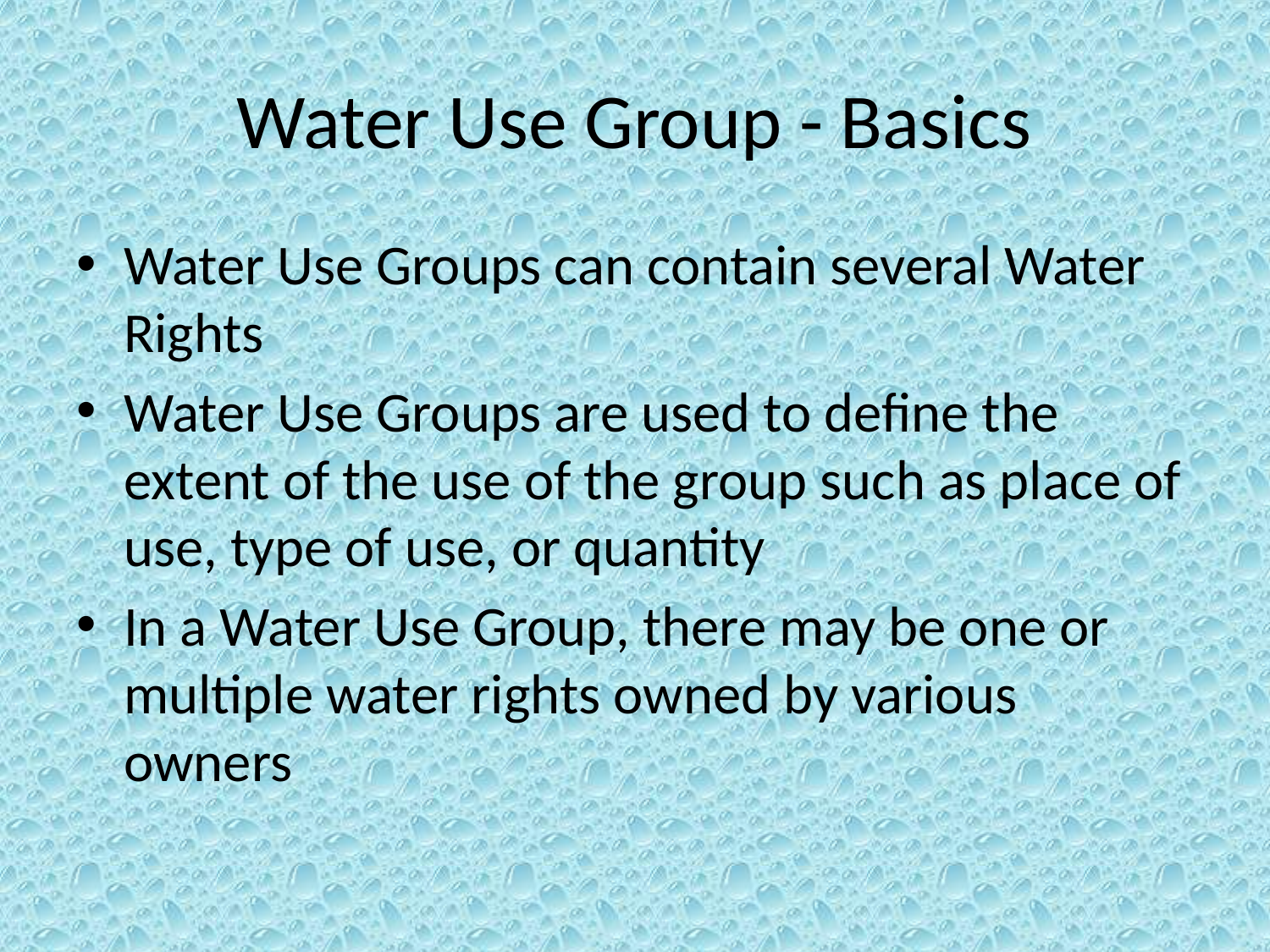

# Water Use Group - Basics
Water Use Groups can contain several Water Rights
Water Use Groups are used to define the extent of the use of the group such as place of use, type of use, or quantity
In a Water Use Group, there may be one or multiple water rights owned by various owners